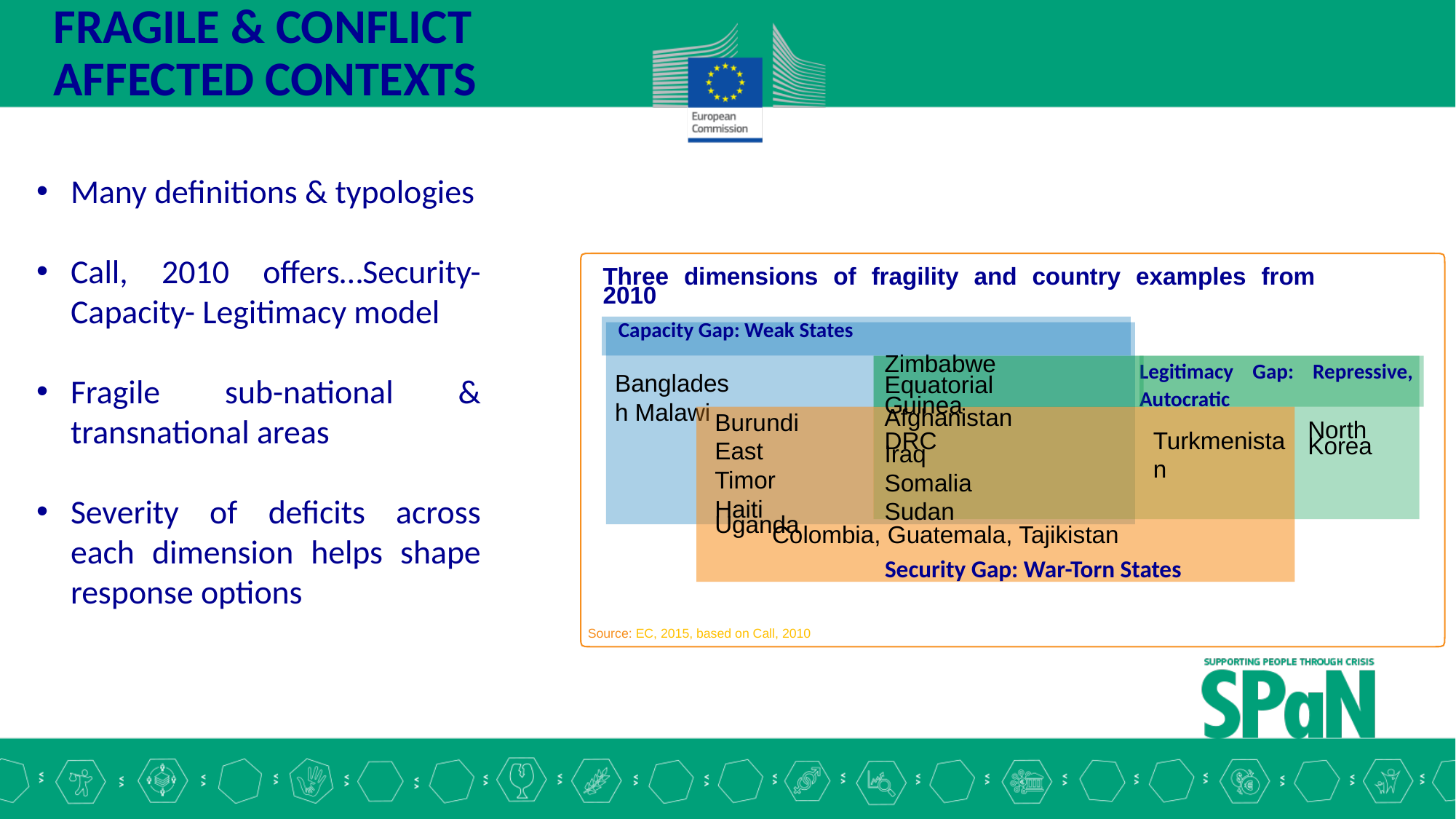

FRAGILE & CONFLICT
AFFECTED CONTEXTS
Many definitions & typologies

Call, 2010 offers…Security-Capacity- Legitimacy model

Fragile sub-national & transnational areas

Severity of deficits across each dimension helps shape response options

Three dimensions of fragility and country examples from 2010
Capacity Gap: Weak States

Legitimacy Gap: Repressive, Autocratic

Zimbabwe Equatorial Guinea
Bangladesh Malawi

Burundi East Timor Haiti
Uganda

Afghanistan
DRC
Iraq
Somalia Sudan

Turkmenistan
North Korea
Colombia, Guatemala, Tajikistan
Security Gap: War-Torn States

Source: EC, 2015, based on Call, 2010